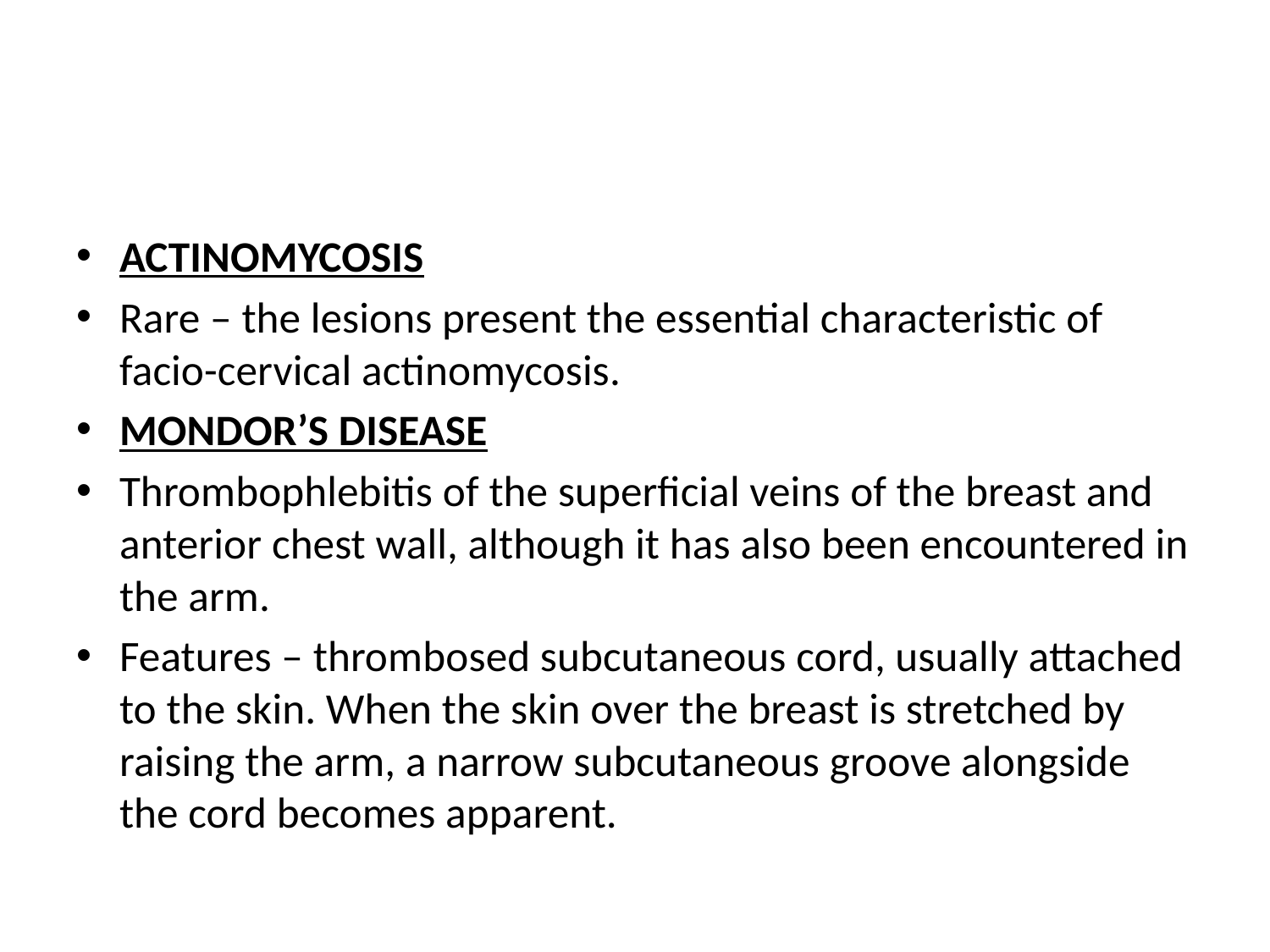

#
ACTINOMYCOSIS
Rare – the lesions present the essential characteristic of facio-cervical actinomycosis.
MONDOR’S DISEASE
Thrombophlebitis of the superficial veins of the breast and anterior chest wall, although it has also been encountered in the arm.
Features – thrombosed subcutaneous cord, usually attached to the skin. When the skin over the breast is stretched by raising the arm, a narrow subcutaneous groove alongside the cord becomes apparent.